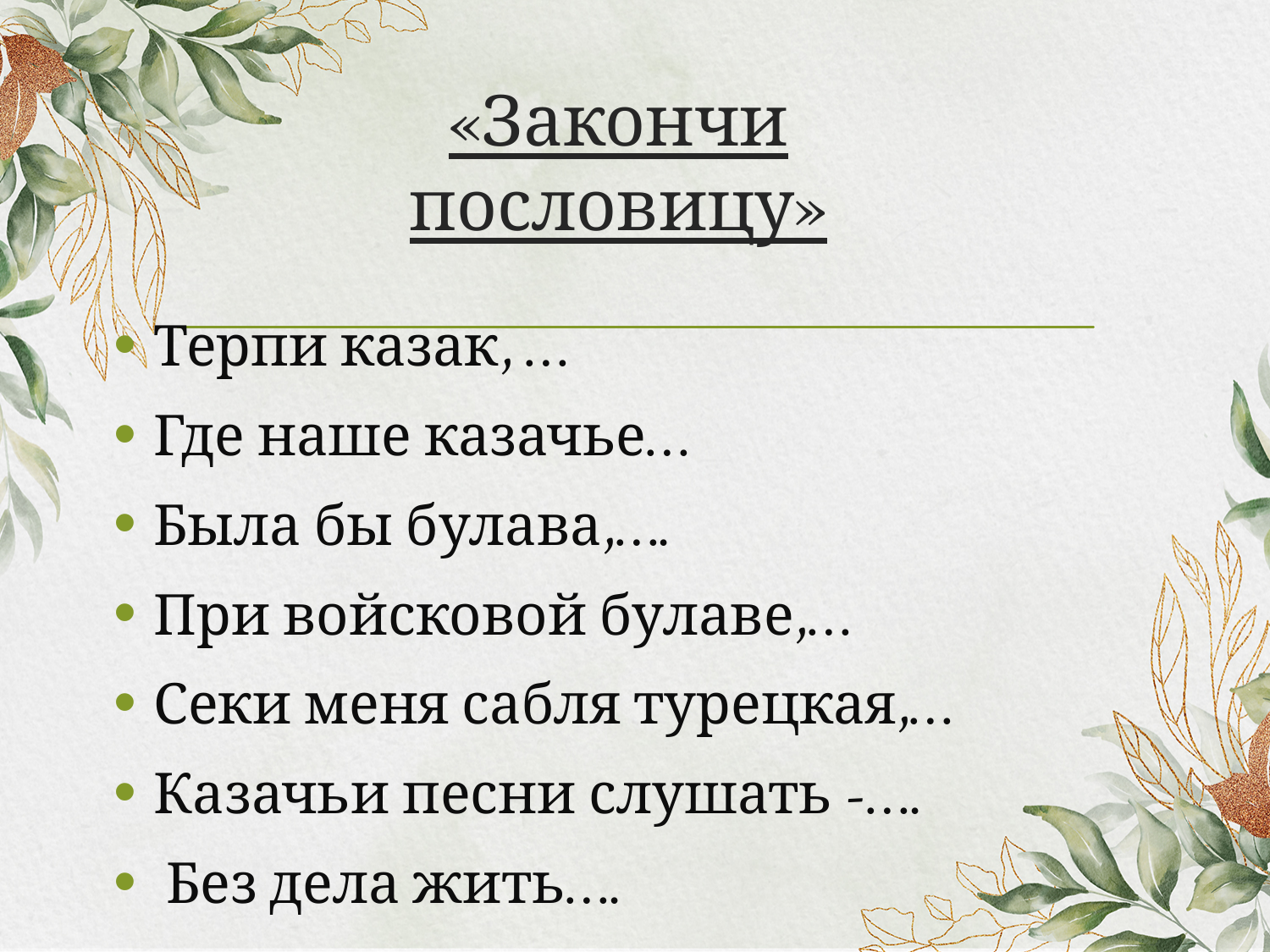

# «Закончи пословицу»
Терпи казак, …
Где наше казачье…
Была бы булава,….
При войсковой булаве,…
Секи меня сабля турецкая,…
Казачьи песни слушать -….
 Без дела жить….